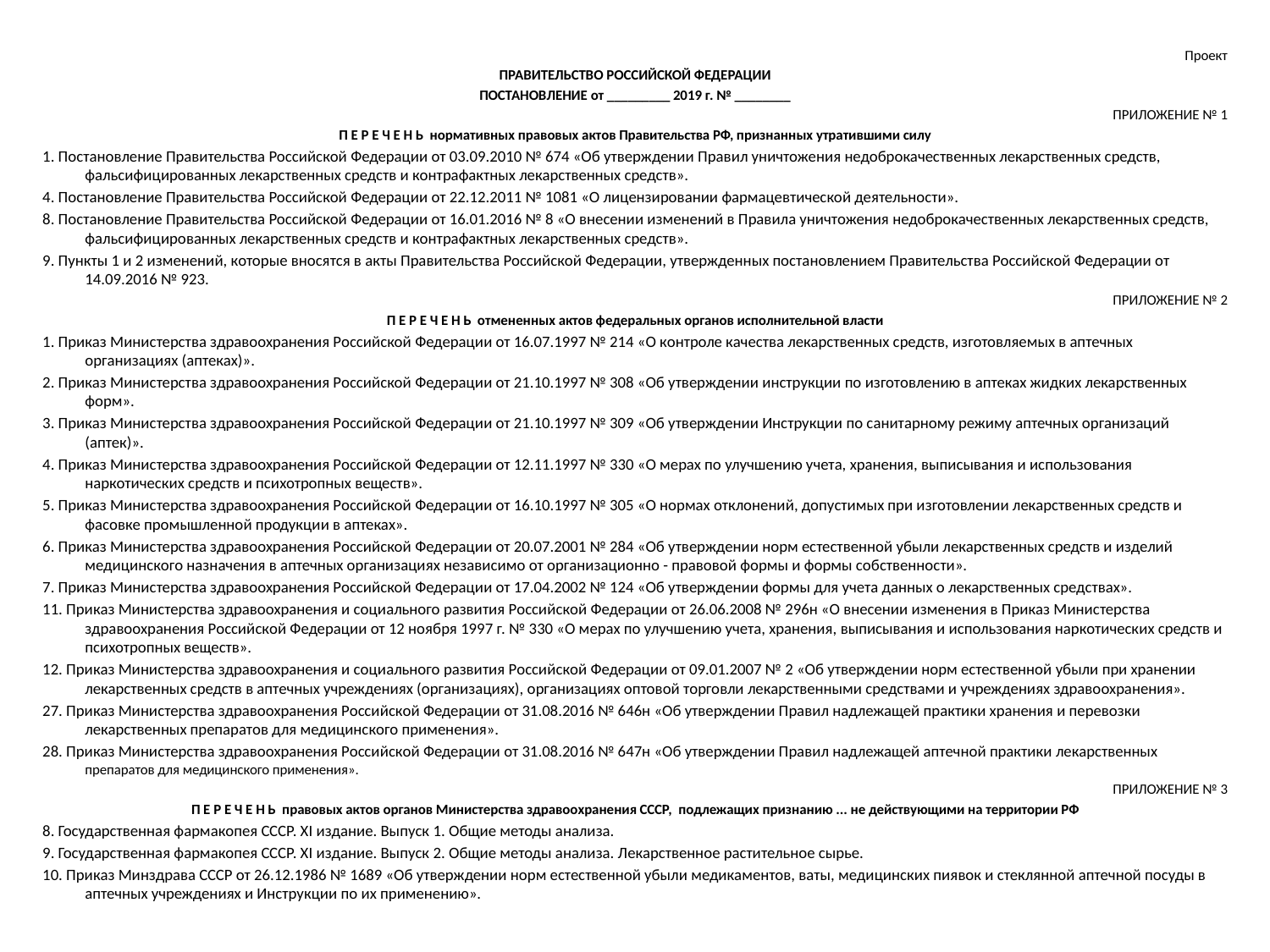

Проект
‎ПРАВИТЕЛЬСТВО РОССИЙСКОЙ ФЕДЕРАЦИИ
ПОСТАНОВЛЕНИЕ от _________ 2019 г. № ________
ПРИЛОЖЕНИЕ № 1
П Е Р Е Ч Е Н Ь  нормативных правовых актов Правительства РФ, признанных утратившими силу
1. Постановление Правительства Российской Федерации от 03.09.2010 № 674 «Об утверждении Правил уничтожения недоброкачественных лекарственных средств, фальсифицированных лекарственных средств и контрафактных лекарственных средств».
4. Постановление Правительства Российской Федерации от 22.12.2011 № 1081 «О лицензировании фармацевтической деятельности».
8. Постановление Правительства Российской Федерации от 16.01.2016 № 8 «О внесении изменений в Правила уничтожения недоброкачественных лекарственных средств, фальсифицированных лекарственных средств и контрафактных лекарственных средств».
9. Пункты 1 и 2 изменений, которые вносятся в акты Правительства Российской Федерации, утвержденных постановлением Правительства Российской Федерации от 14.09.2016 № 923.
ПРИЛОЖЕНИЕ № 2
П Е Р Е Ч Е Н Ь  отмененных актов федеральных органов исполнительной власти
1. Приказ Министерства здравоохранения Российской Федерации от 16.07.1997 № 214 «О контроле качества лекарственных средств, изготовляемых в аптечных организациях (аптеках)».
2. Приказ Министерства здравоохранения Российской Федерации от 21.10.1997 № 308 «Об утверждении инструкции по изготовлению в аптеках жидких лекарственных форм».
3. Приказ Министерства здравоохранения Российской Федерации от 21.10.1997 № 309 «Об утверждении Инструкции по санитарному режиму аптечных организаций (аптек)».
4. Приказ Министерства здравоохранения Российской Федерации от 12.11.1997 № 330 «О мерах по улучшению учета, хранения, выписывания и использования наркотических средств и психотропных веществ».
5. Приказ Министерства здравоохранения Российской Федерации от 16.10.1997 № 305 «О нормах отклонений, допустимых при изготовлении лекарственных средств и фасовке промышленной продукции в аптеках».
6. Приказ Министерства здравоохранения Российской Федерации от 20.07.2001 № 284 «Об утверждении норм естественной убыли лекарственных средств и изделий медицинского назначения в аптечных организациях независимо от организационно - правовой формы и формы собственности».
7. Приказ Министерства здравоохранения Российской Федерации от 17.04.2002 № 124 «Об утверждении формы для учета данных о лекарственных средствах».
11. Приказ Министерства здравоохранения и социального развития Российской Федерации от 26.06.2008 № 296н «О внесении изменения в Приказ Министерства здравоохранения Российской Федерации от 12 ноября 1997 г. № 330 «О мерах по улучшению учета, хранения, выписывания и использования наркотических средств и психотропных веществ».
12. Приказ Министерства здравоохранения и социального развития Российской Федерации от 09.01.2007 № 2 «Об утверждении норм естественной убыли при хранении лекарственных средств в аптечных учреждениях (организациях), организациях оптовой торговли лекарственными средствами и учреждениях здравоохранения».
27. Приказ Министерства здравоохранения Российской Федерации от 31.08.2016 № 646н «Об утверждении Правил надлежащей практики хранения и перевозки лекарственных препаратов для медицинского применения».
28. Приказ Министерства здравоохранения Российской Федерации от 31.08.2016 № 647н «Об утверждении Правил надлежащей аптечной практики лекарственных препаратов для медицинского применения».
ПРИЛОЖЕНИЕ № 3
П Е Р Е Ч Е Н Ь  правовых актов органов Министерства здравоохранения СССР,  подлежащих признанию ... не действующими на территории РФ
8. Государственная фармакопея СССР. XI издание. Выпуск 1. Общие методы анализа.
9. Государственная фармакопея СССР. XI издание. Выпуск 2. Общие методы анализа. Лекарственное растительное сырье.
10. Приказ Минздрава СССР от 26.12.1986 № 1689 «Об утверждении норм естественной убыли медикаментов, ваты, медицинских пиявок ‎и стеклянной аптечной посуды в аптечных учреждениях и Инструкции по их применению».